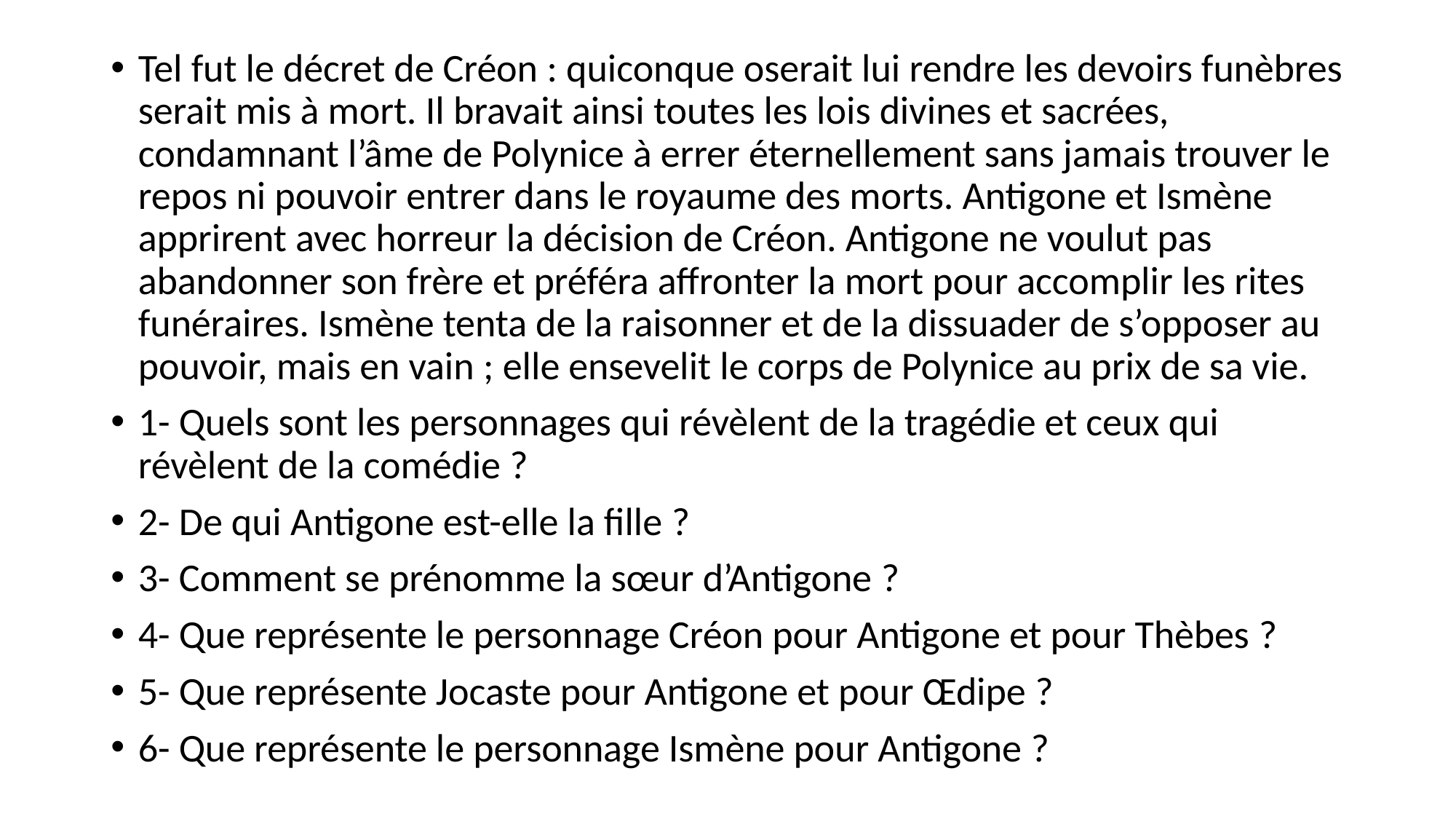

Tel fut le décret de Créon : quiconque oserait lui rendre les devoirs funèbres serait mis à mort. Il bravait ainsi toutes les lois divines et sacrées, condamnant l’âme de Polynice à errer éternellement sans jamais trouver le repos ni pouvoir entrer dans le royaume des morts. Antigone et Ismène apprirent avec horreur la décision de Créon. Antigone ne voulut pas abandonner son frère et préféra affronter la mort pour accomplir les rites funéraires. Ismène tenta de la raisonner et de la dissuader de s’opposer au pouvoir, mais en vain ; elle ensevelit le corps de Polynice au prix de sa vie.
1- Quels sont les personnages qui révèlent de la tragédie et ceux qui révèlent de la comédie ?
2- De qui Antigone est-elle la fille ?
3- Comment se prénomme la sœur d’Antigone ?
4- Que représente le personnage Créon pour Antigone et pour Thèbes ?
5- Que représente Jocaste pour Antigone et pour Œdipe ?
6- Que représente le personnage Ismène pour Antigone ?